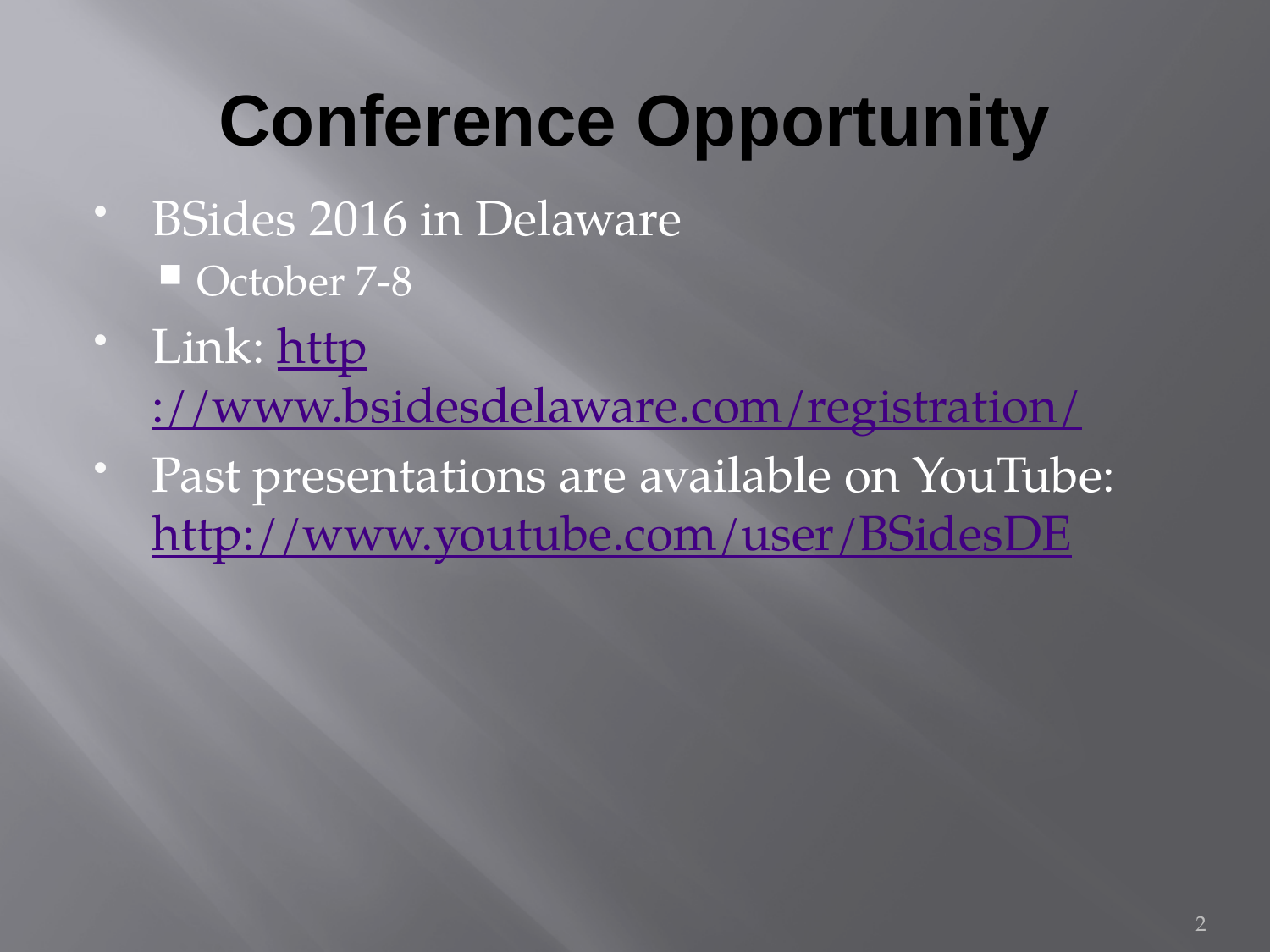

# Conference Opportunity
BSides 2016 in Delaware
October 7-8
Link: http://www.bsidesdelaware.com/registration/
Past presentations are available on YouTube: http://www.youtube.com/user/BSidesDE

2